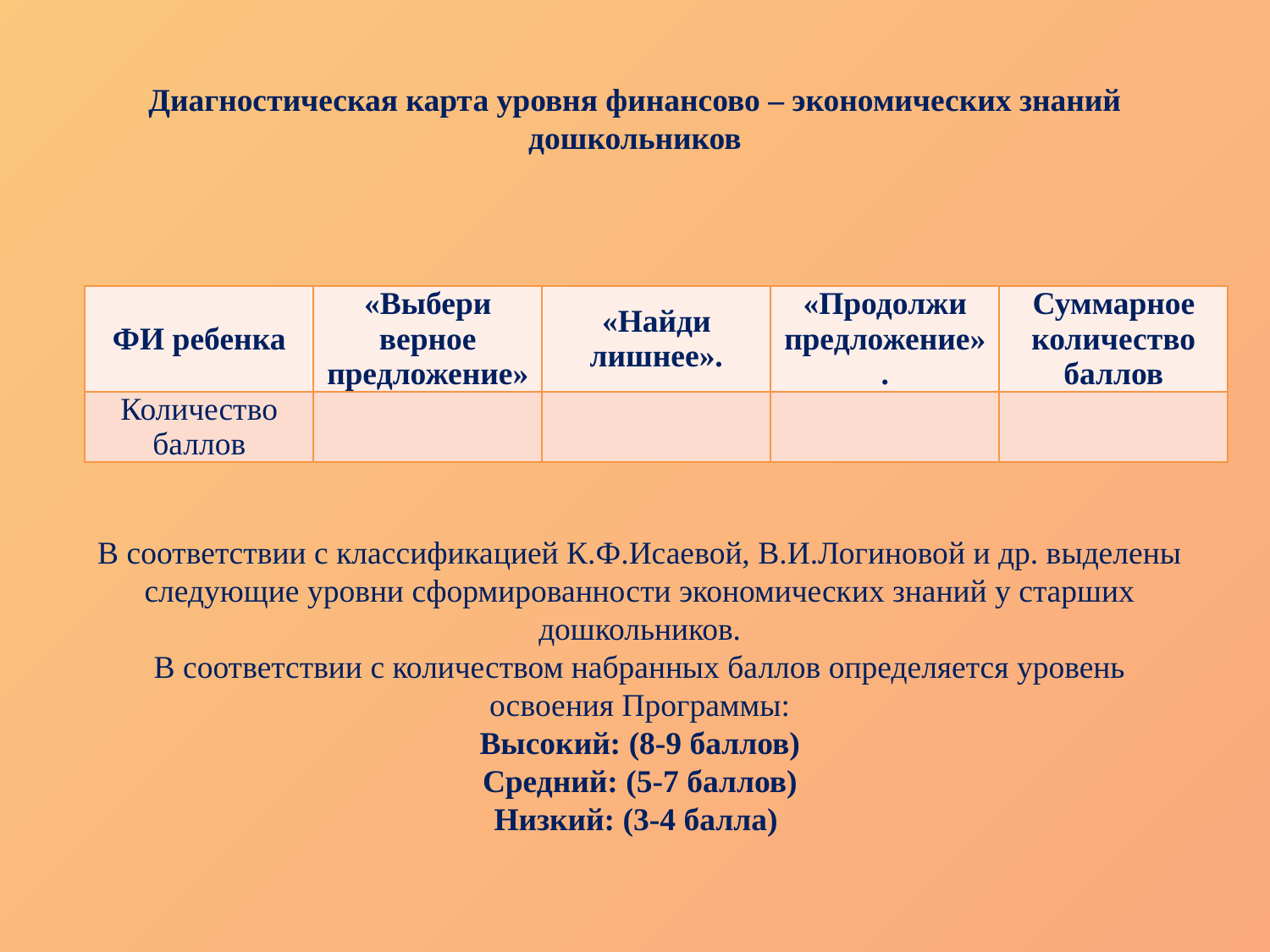

# Диагностическая карта уровня финансово – экономических знаний дошкольников
| ФИ ребенка | «Выбери верное предложение» | «Найди лишнее». | «Продолжи предложение». | Суммарное количество баллов |
| --- | --- | --- | --- | --- |
| Количество баллов |  |  |  |  |
В соответствии с классификацией К.Ф.Исаевой, В.И.Логиновой и др. выделены следующие уровни сформированности экономических знаний у старших дошкольников.
В соответствии с количеством набранных баллов определяется уровень освоения Программы:
Высокий: (8-9 баллов)
Средний: (5-7 баллов)
Низкий: (3-4 балла)